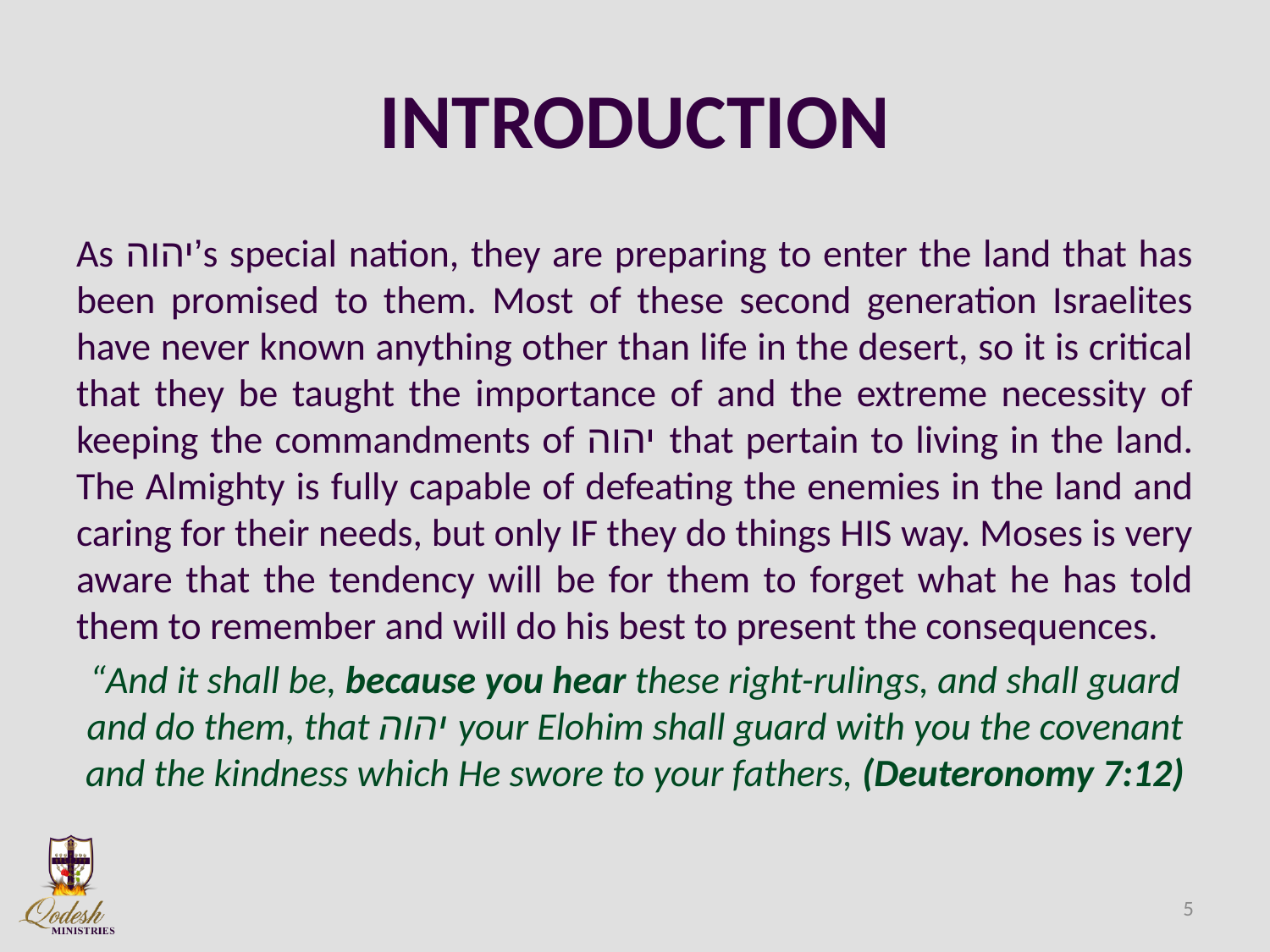

# INTRODUCTION
As יהוה’s special nation, they are preparing to enter the land that has been promised to them. Most of these second generation Israelites have never known anything other than life in the desert, so it is critical that they be taught the importance of and the extreme necessity of keeping the commandments of יהוה that pertain to living in the land. The Almighty is fully capable of defeating the enemies in the land and caring for their needs, but only IF they do things HIS way. Moses is very aware that the tendency will be for them to forget what he has told them to remember and will do his best to present the consequences.
“And it shall be, because you hear these right-rulings, and shall guard and do them, that יהוה your Elohim shall guard with you the covenant and the kindness which He swore to your fathers, (Deuteronomy 7:12)

5